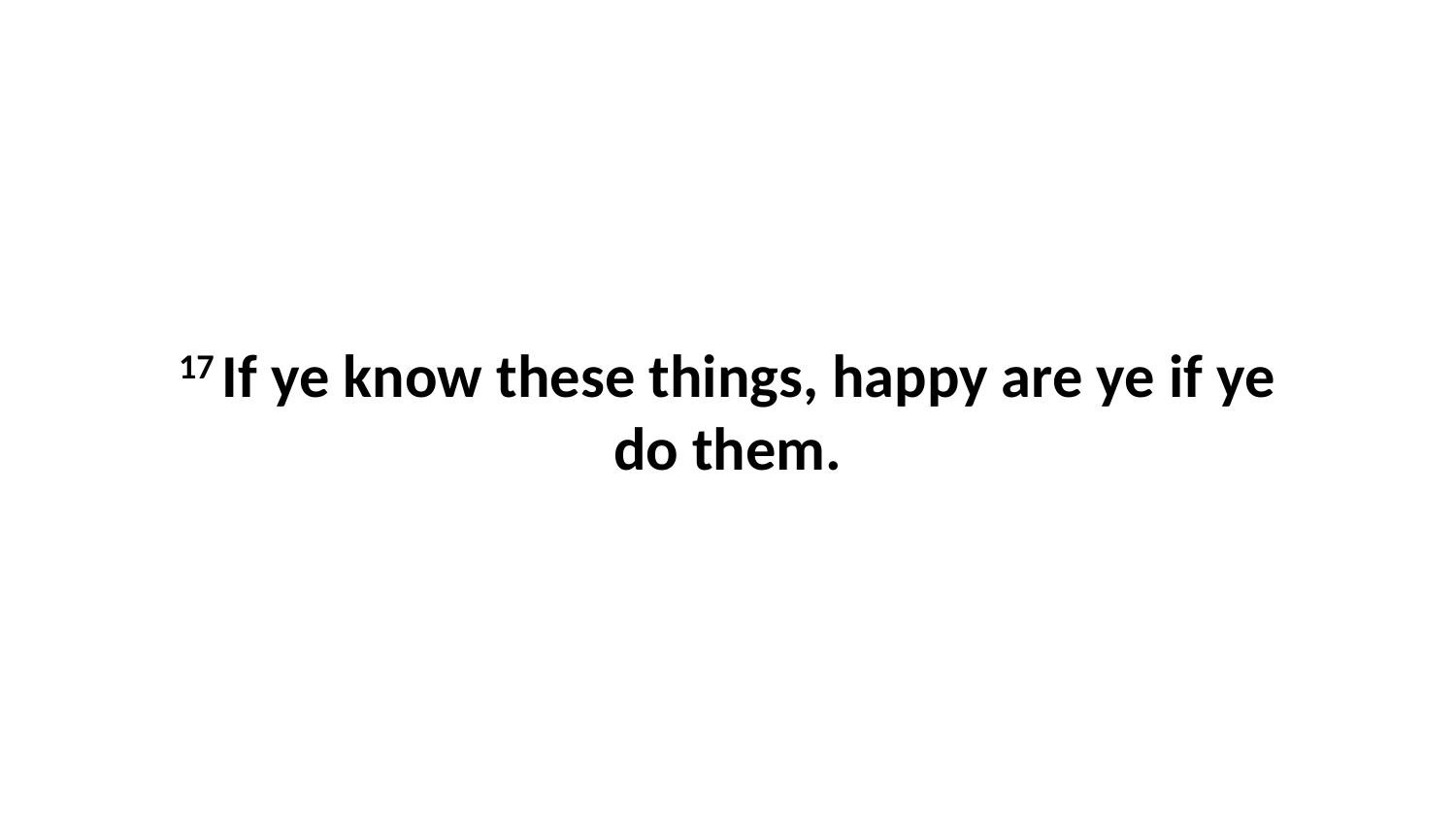

17 If ye know these things, happy are ye if ye do them.